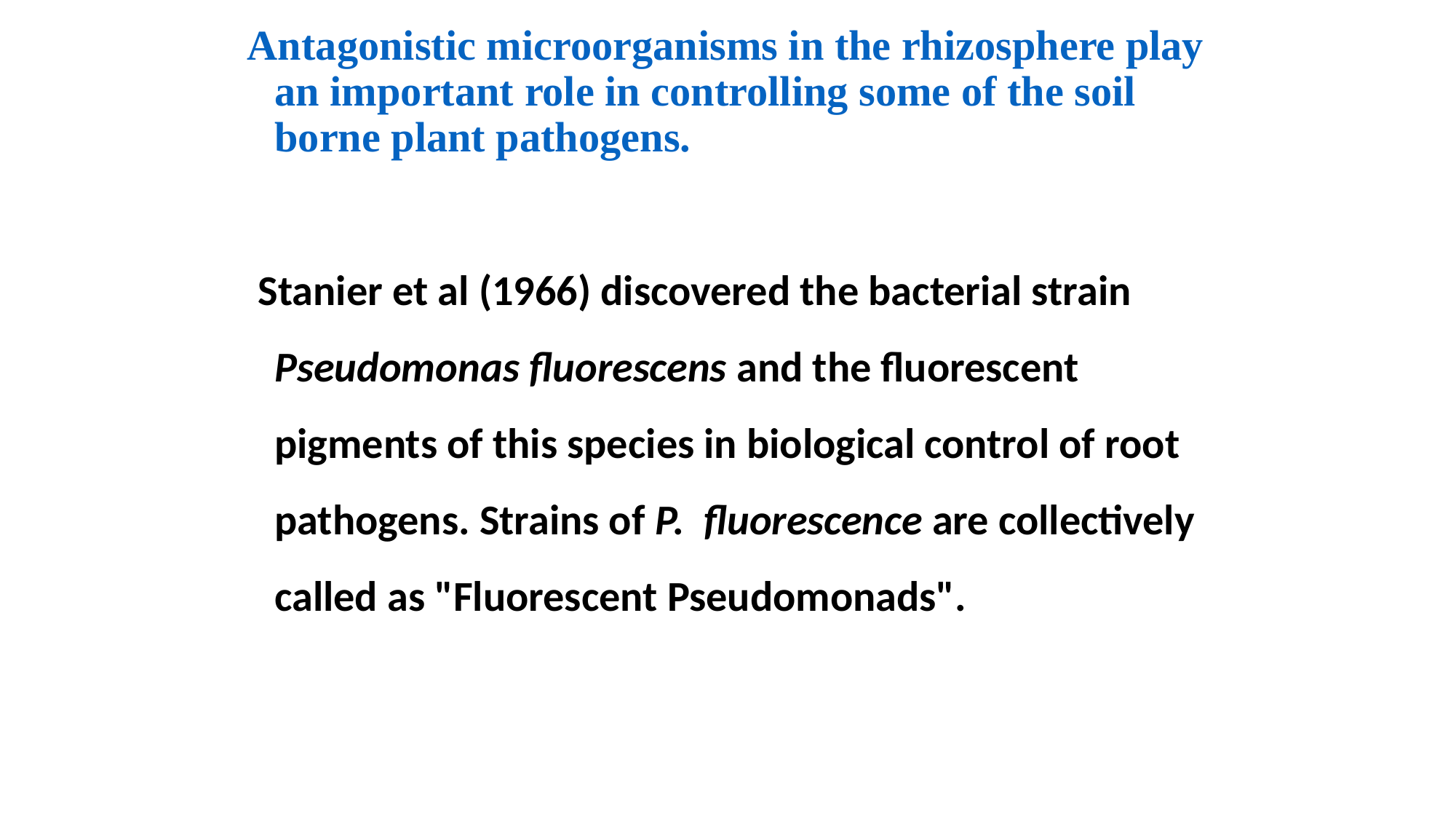

#
Antagonistic microorganisms in the rhizosphere play an important role in controlling some of the soil borne plant pathogens.

 Stanier et al (1966) discovered the bacterial strain Pseudomonas fluorescens and the fluorescent pigments of this species in biological control of root pathogens. Strains of P.  fluorescence are collectively called as "Fluorescent Pseudomonads".